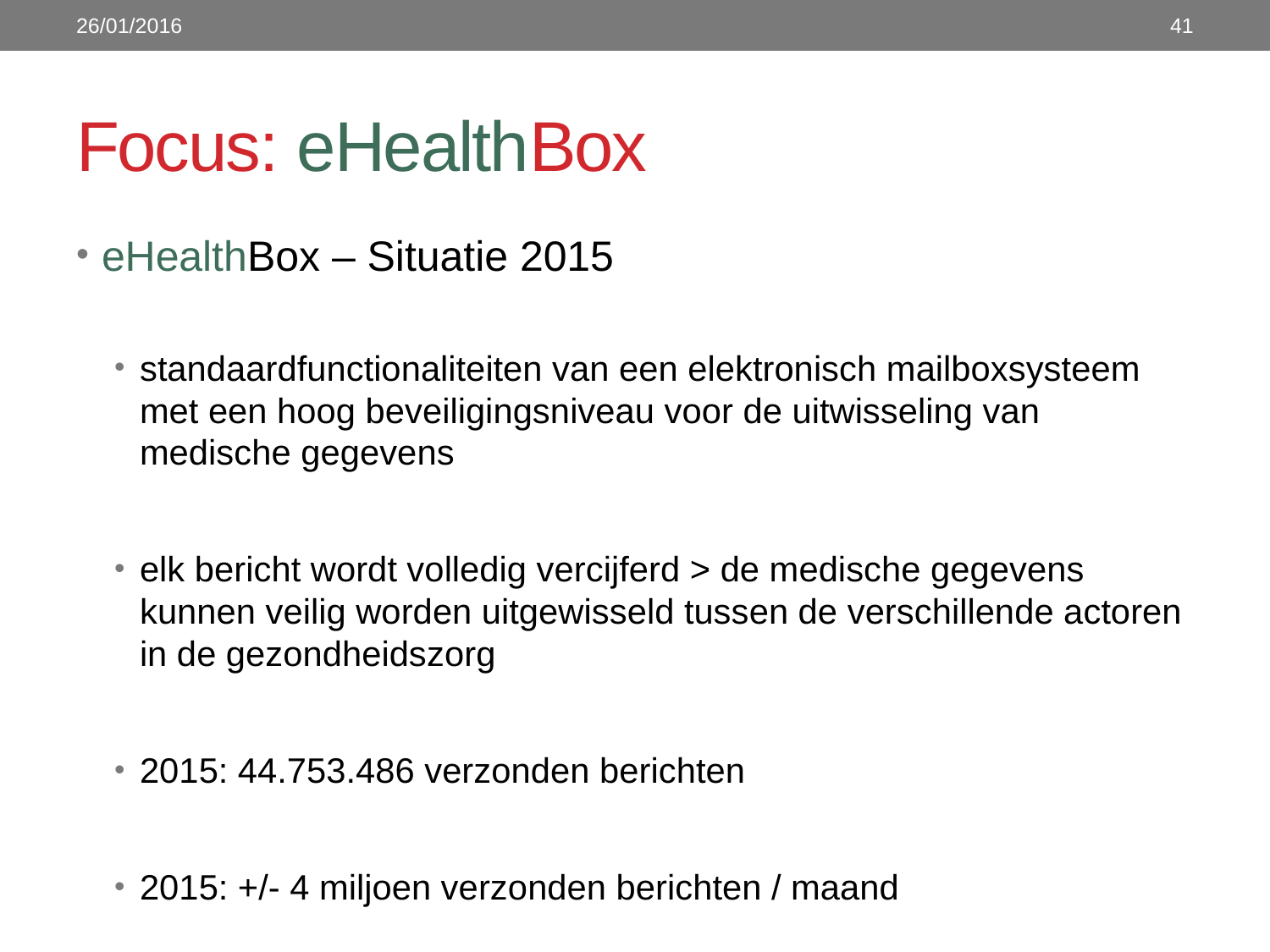

26/01/2016
41
# Focus: eHealthBox
eHealthBox – Situatie 2015

standaardfunctionaliteiten van een elektronisch mailboxsysteem met een hoog beveiligingsniveau voor de uitwisseling van medische gegevens

elk bericht wordt volledig vercijferd > de medische gegevens kunnen veilig worden uitgewisseld tussen de verschillende actoren in de gezondheidszorg

2015: 44.753.486 verzonden berichten

2015: +/- 4 miljoen verzonden berichten / maand